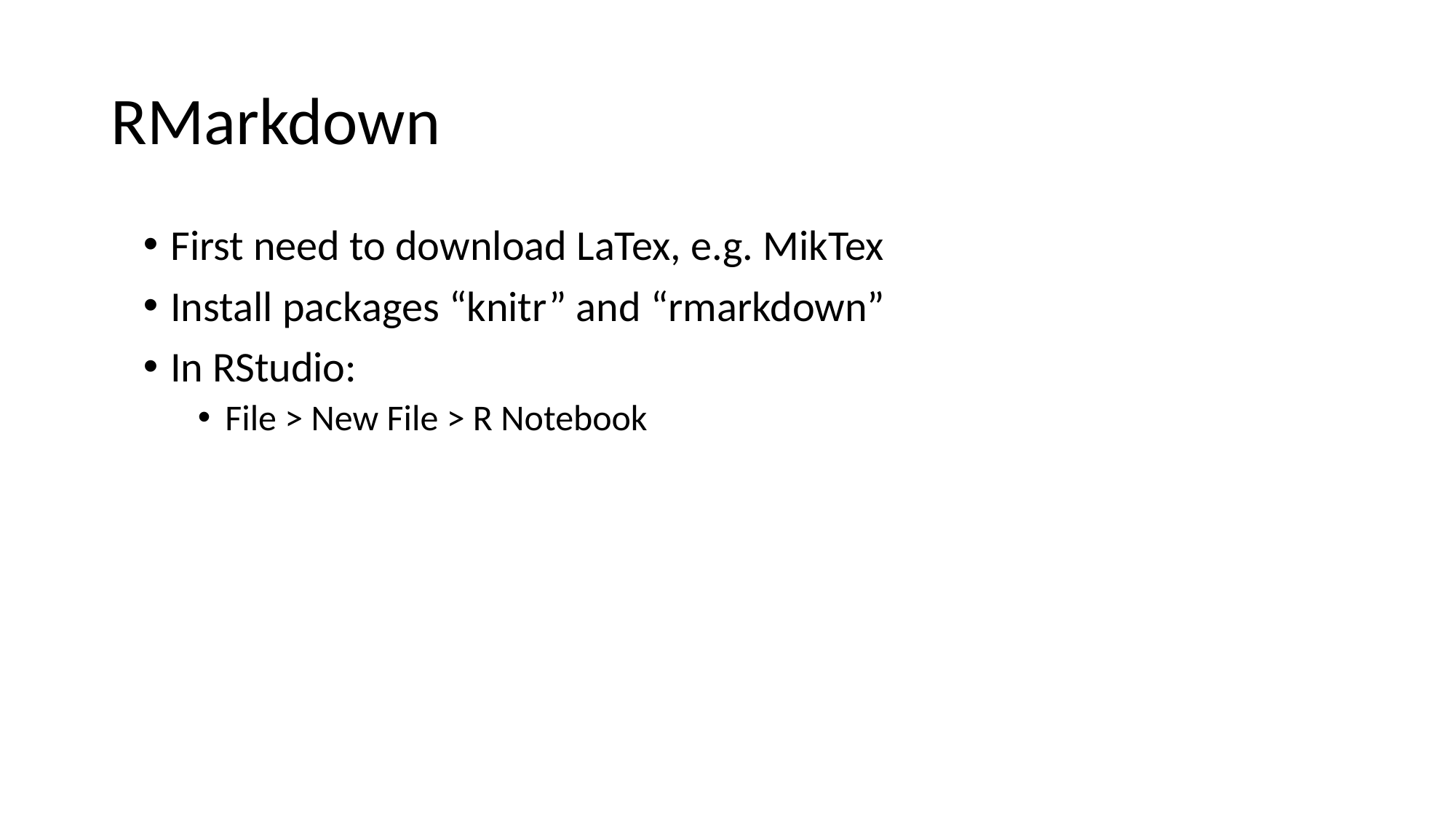

# RMarkdown
First need to download LaTex, e.g. MikTex
Install packages “knitr” and “rmarkdown”
In RStudio:
File > New File > R Notebook